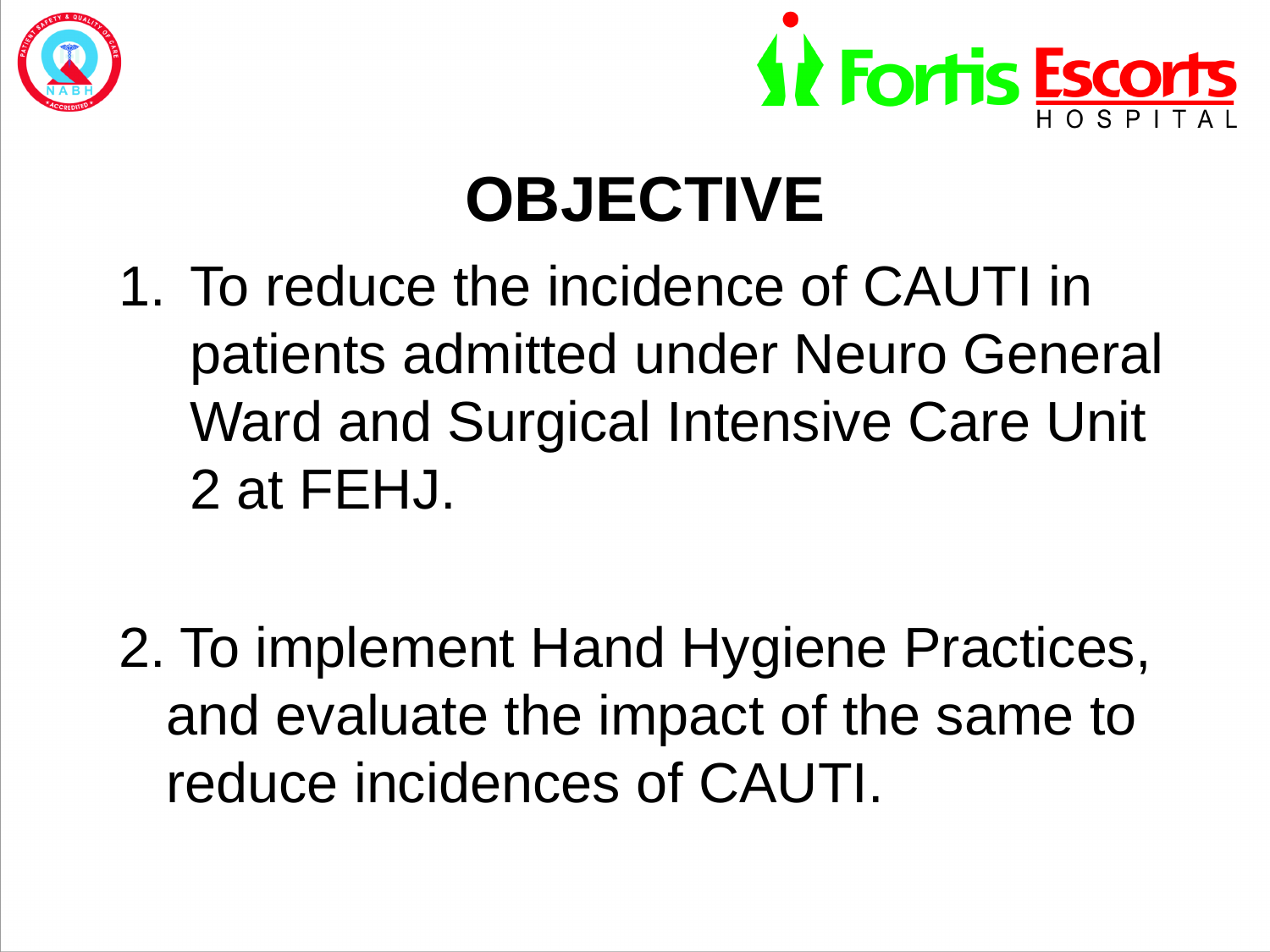

# OBJECTIVE
To reduce the incidence of CAUTI in patients admitted under Neuro General Ward and Surgical Intensive Care Unit 2 at FEHJ.

2. To implement Hand Hygiene Practices, and evaluate the impact of the same to reduce incidences of CAUTI.